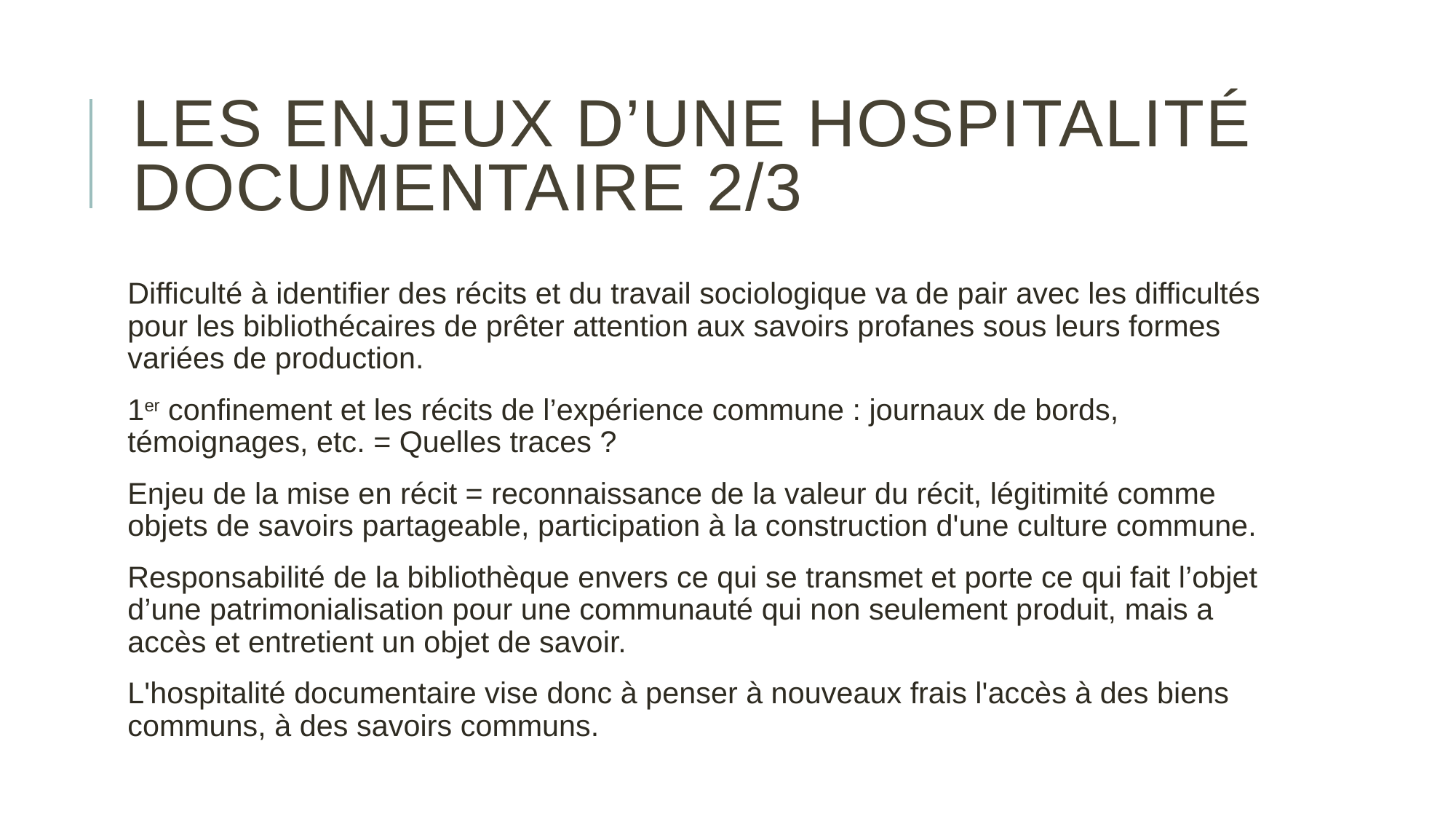

# Les enjeux d’une hospitalité documentaire 2/3
Difficulté à identifier des récits et du travail sociologique va de pair avec les difficultés pour les bibliothécaires de prêter attention aux savoirs profanes sous leurs formes variées de production.
1er confinement et les récits de l’expérience commune : journaux de bords, témoignages, etc. = Quelles traces ?
Enjeu de la mise en récit = reconnaissance de la valeur du récit, légitimité comme objets de savoirs partageable, participation à la construction d'une culture commune.
Responsabilité de la bibliothèque envers ce qui se transmet et porte ce qui fait l’objet d’une patrimonialisation pour une communauté qui non seulement produit, mais a accès et entretient un objet de savoir.
L'hospitalité documentaire vise donc à penser à nouveaux frais l'accès à des biens communs, à des savoirs communs.